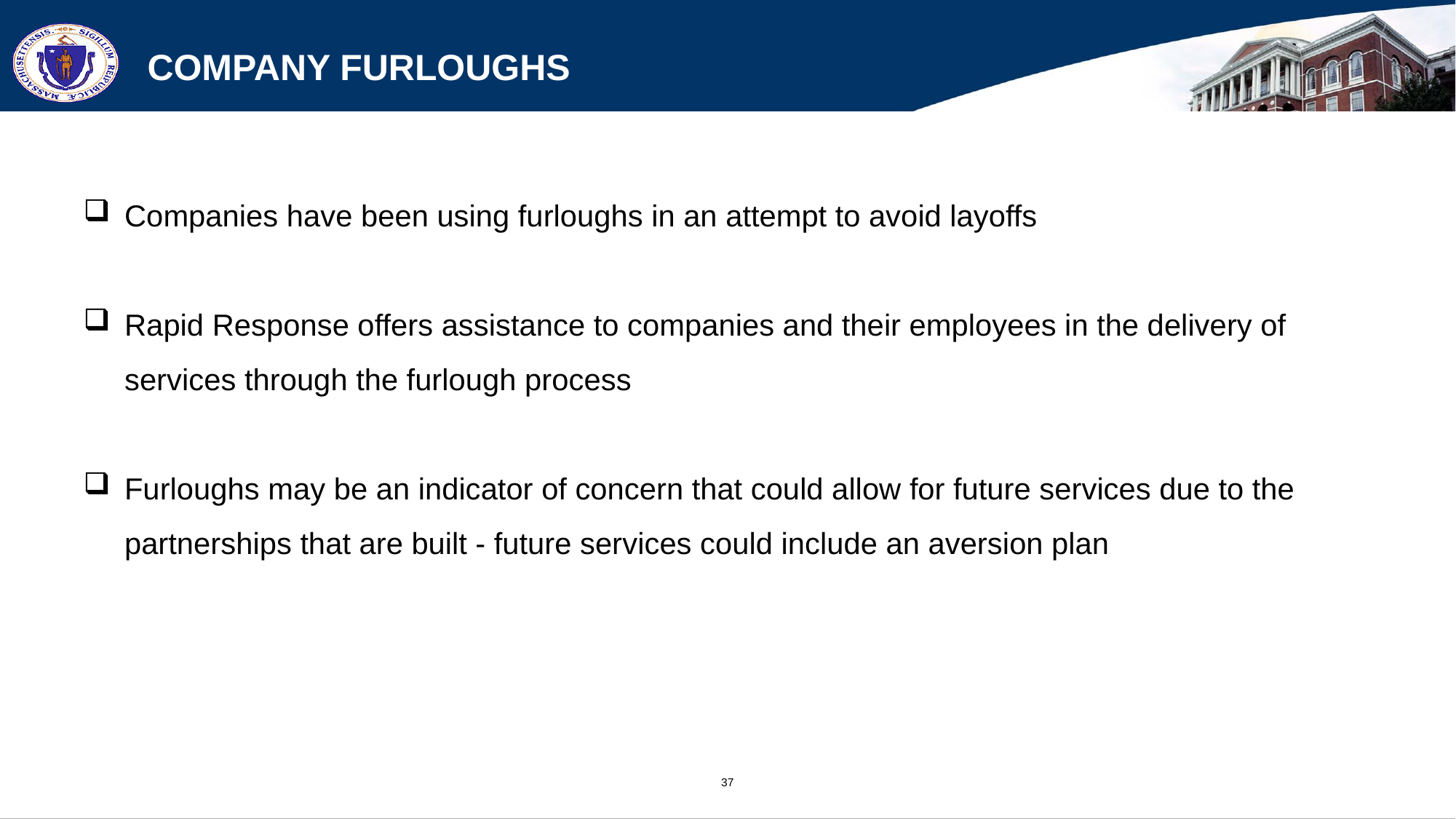

# Company Furloughs

Companies have been using furloughs in an attempt to avoid layoffs

Rapid Response offers assistance to companies and their employees in the delivery of services through the furlough process

Furloughs may be an indicator of concern that could allow for future services due to the partnerships that are built - future services could include an aversion plan